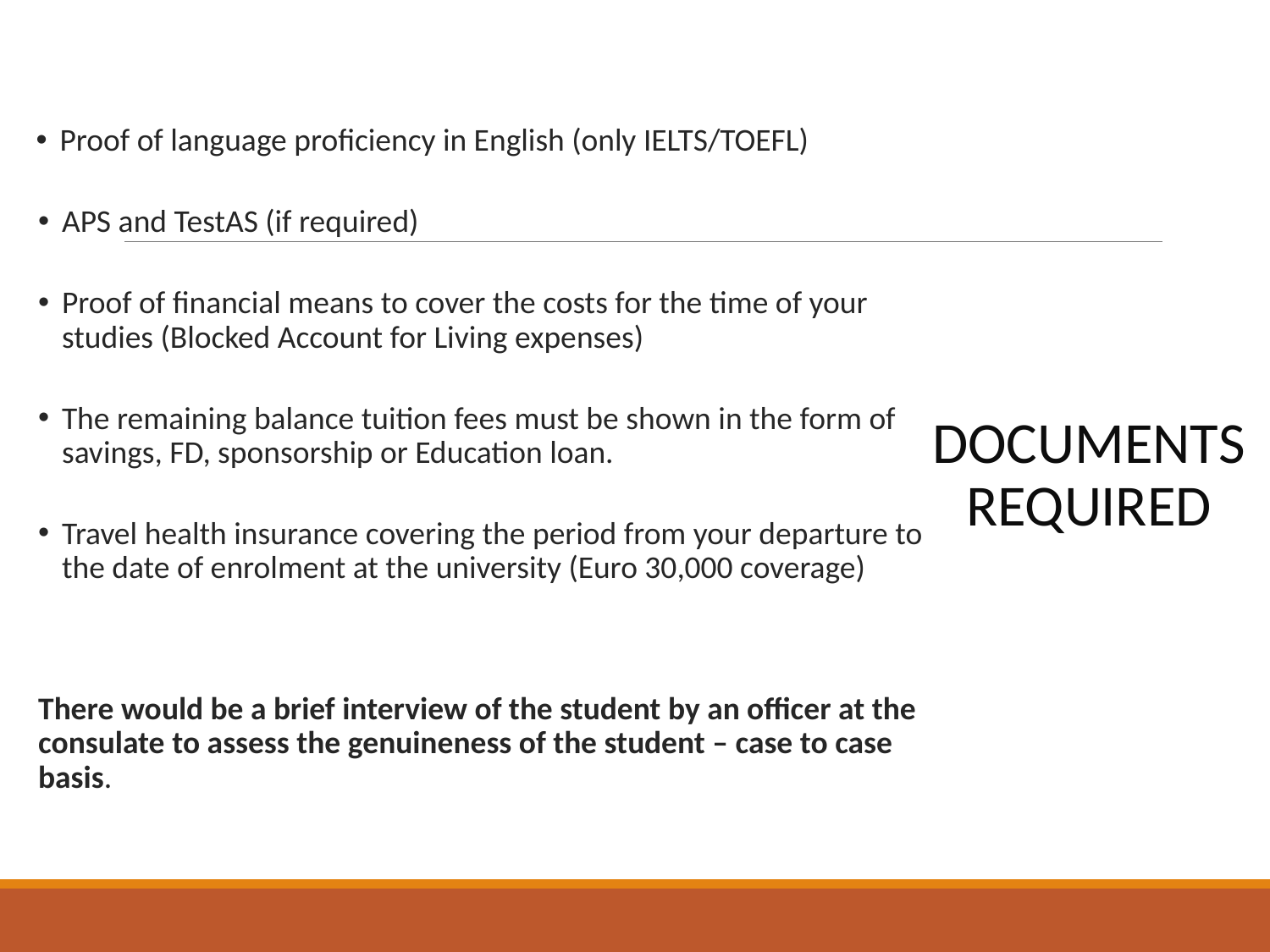

Proof of language proficiency in English (only IELTS/TOEFL)

APS and TestAS (if required)

Proof of financial means to cover the costs for the time of your studies (Blocked Account for Living expenses)

The remaining balance tuition fees must be shown in the form of savings, FD, sponsorship or Education loan.

Travel health insurance covering the period from your departure to the date of enrolment at the university (Euro 30,000 coverage)

There would be a brief interview of the student by an officer at the consulate to assess the genuineness of the student – case to case basis.
DOCUMENTS REQUIRED